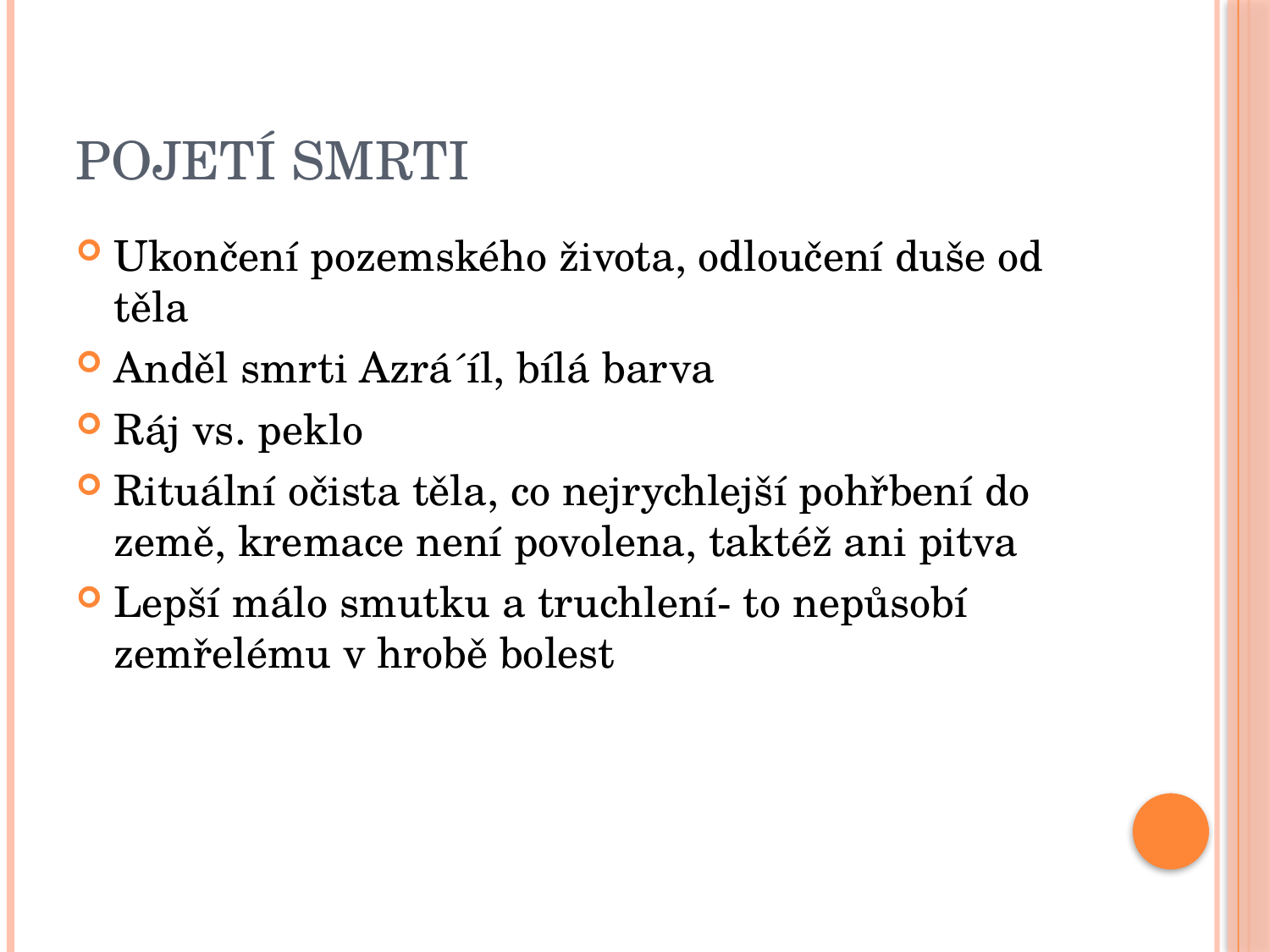

# Pojetí smrti
Ukončení pozemského života, odloučení duše od těla
Anděl smrti Azrá´íl, bílá barva
Ráj vs. peklo
Rituální očista těla, co nejrychlejší pohřbení do země, kremace není povolena, taktéž ani pitva
Lepší málo smutku a truchlení- to nepůsobí zemřelému v hrobě bolest